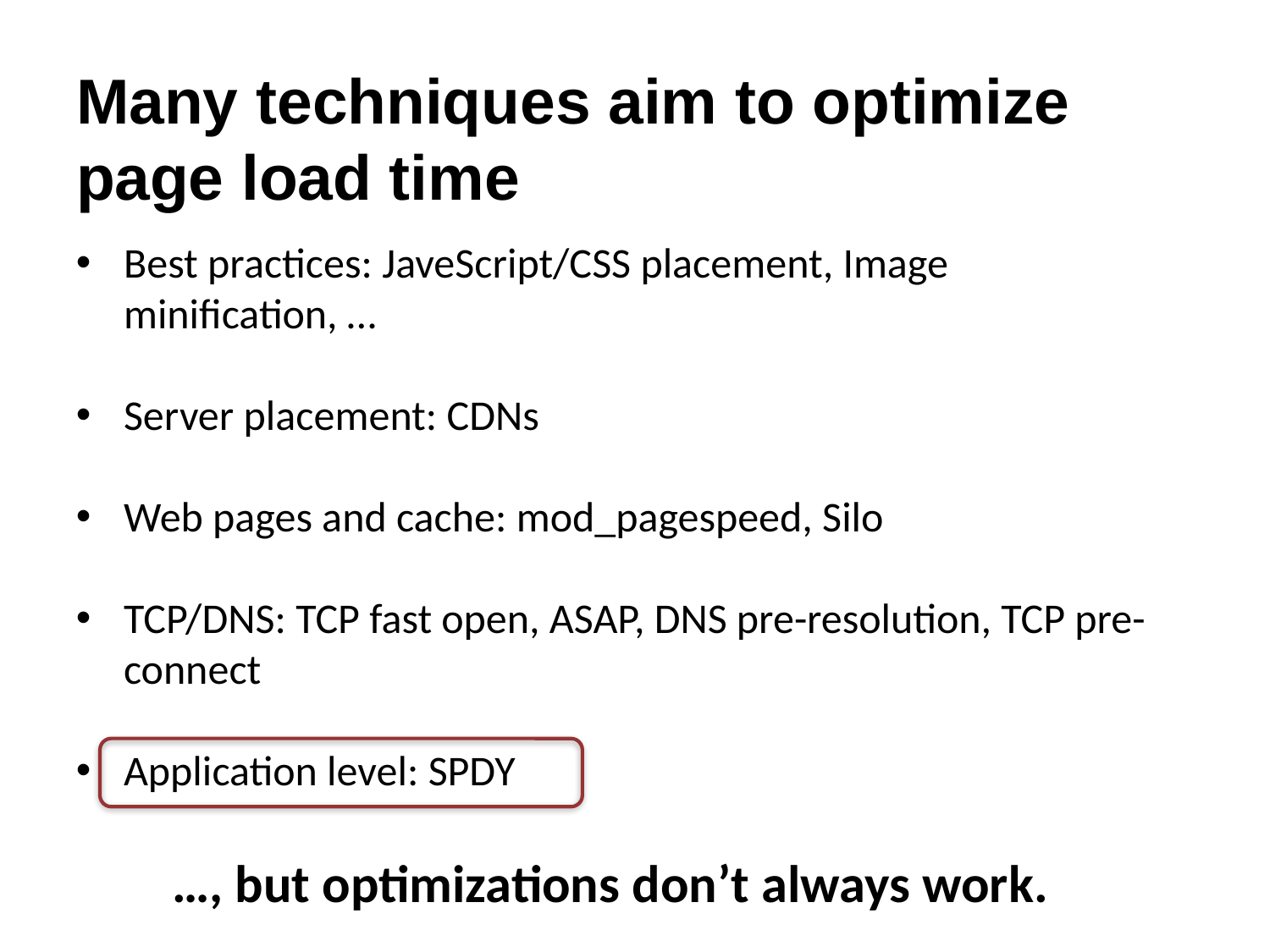

# Many techniques aim to optimize page load time
Best practices: JaveScript/CSS placement, Image minification, …

Server placement: CDNs

Web pages and cache: mod_pagespeed, Silo

TCP/DNS: TCP fast open, ASAP, DNS pre-resolution, TCP pre-connect

Application level: SPDY

…, but optimizations don’t always work.